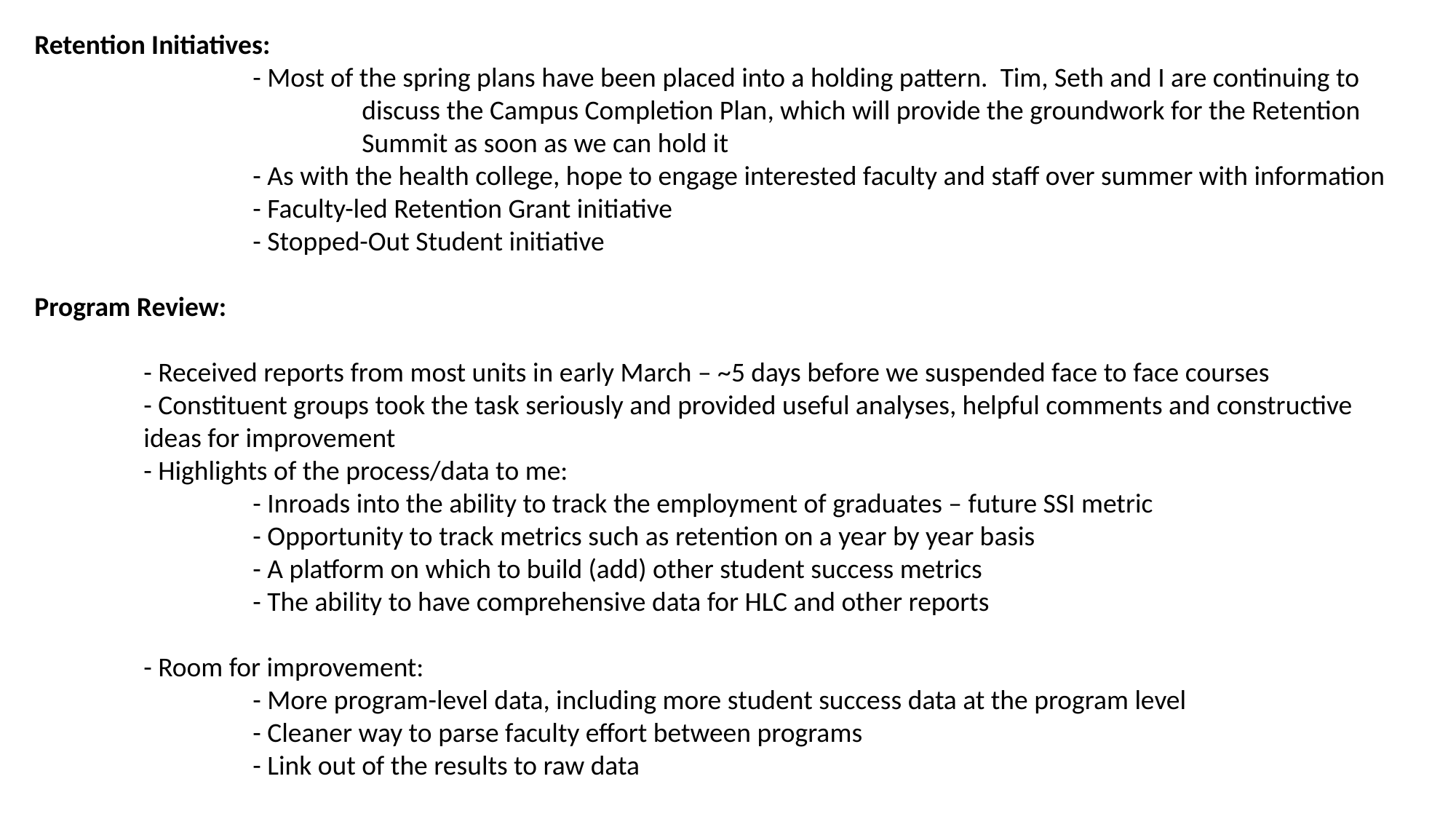

Retention Initiatives:
		- Most of the spring plans have been placed into a holding pattern.  Tim, Seth and I are continuing to 			discuss the Campus Completion Plan, which will provide the groundwork for the Retention 			Summit as soon as we can hold it
		- As with the health college, hope to engage interested faculty and staff over summer with information
		- Faculty-led Retention Grant initiative
		- Stopped-Out Student initiative

Program Review:

	- Received reports from most units in early March – ~5 days before we suspended face to face courses
	- Constituent groups took the task seriously and provided useful analyses, helpful comments and constructive 	ideas for improvement
	- Highlights of the process/data to me:
		- Inroads into the ability to track the employment of graduates – future SSI metric
		- Opportunity to track metrics such as retention on a year by year basis
		- A platform on which to build (add) other student success metrics
		- The ability to have comprehensive data for HLC and other reports

	- Room for improvement:
 		- More program-level data, including more student success data at the program level
		- Cleaner way to parse faculty effort between programs
		- Link out of the results to raw data